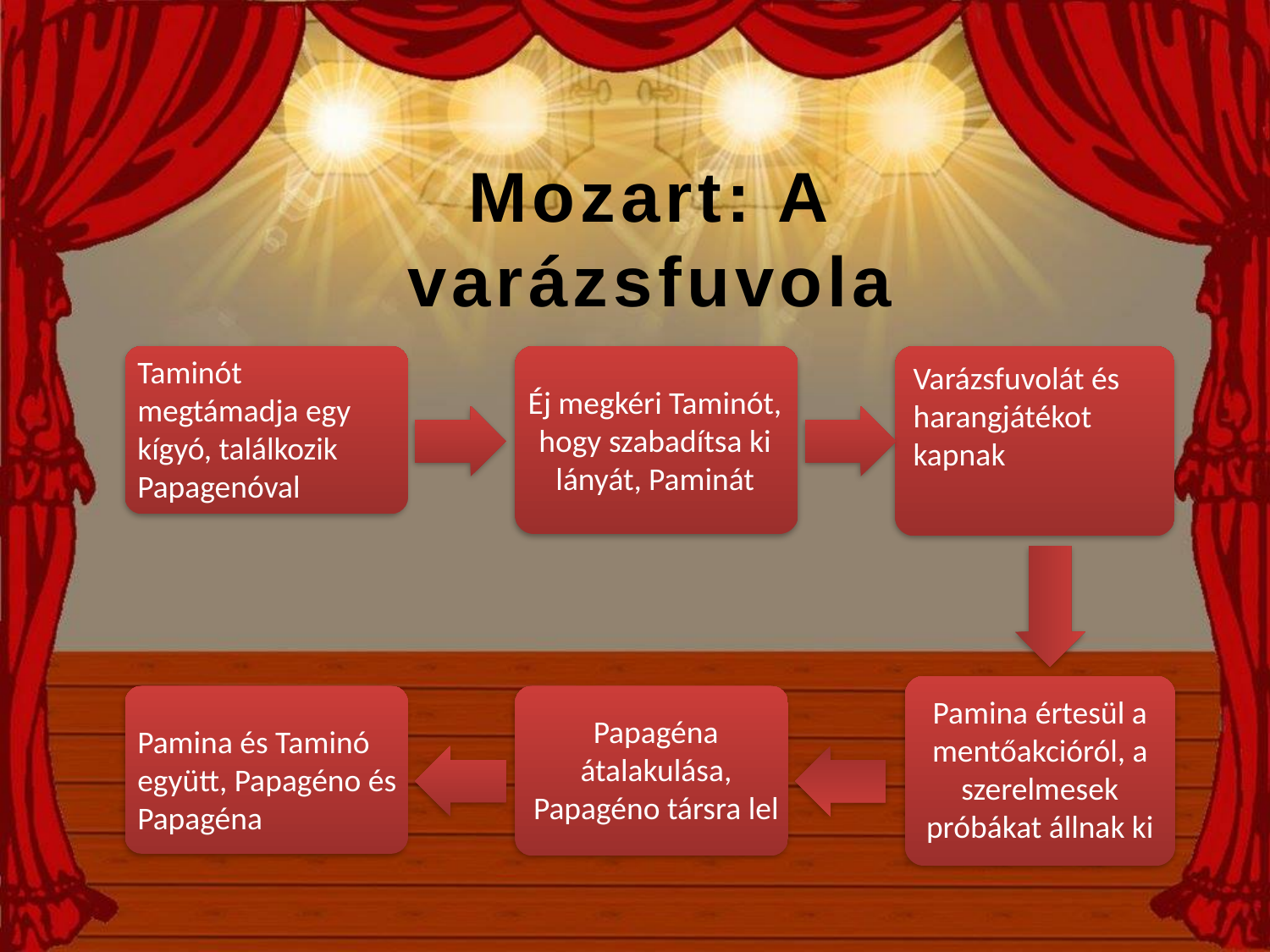

# Mozart: A varázsfuvola

Taminót megtámadja egy kígyó, találkozik Papagenóval

Varázsfuvolát és harangjátékot kapnak

Éj megkéri Taminót, hogy szabadítsa ki lányát, Paminát

Pamina értesül a mentőakcióról, a szerelmesek próbákat állnak ki
Papagéna átalakulása, Papagéno társra lel
Pamina és Taminó együtt, Papagéno és Papagéna